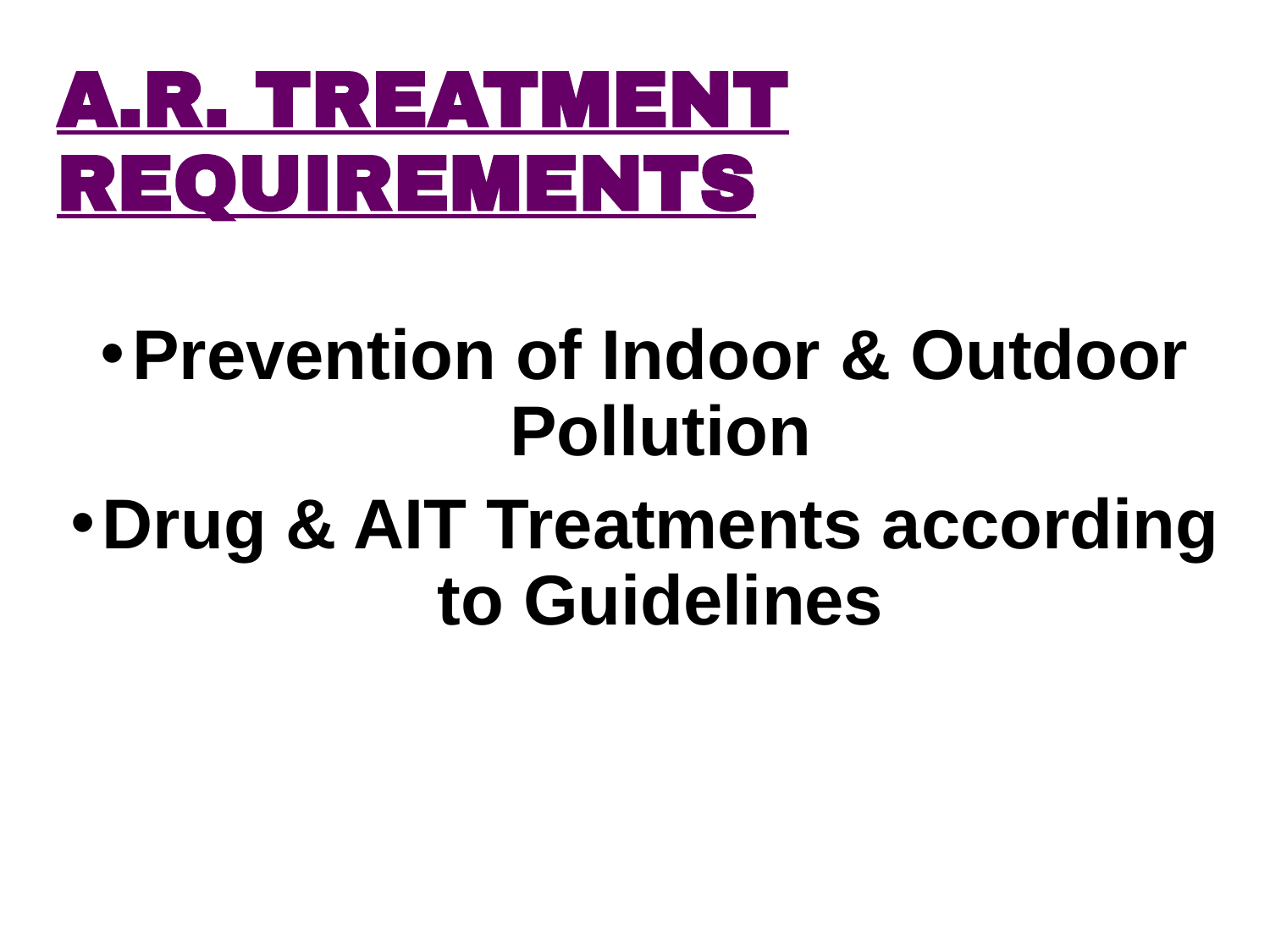

# A.R. TREATMENT REQUIREMENTS
Prevention of Indoor & Outdoor Pollution
Drug & AIT Treatments according to Guidelines